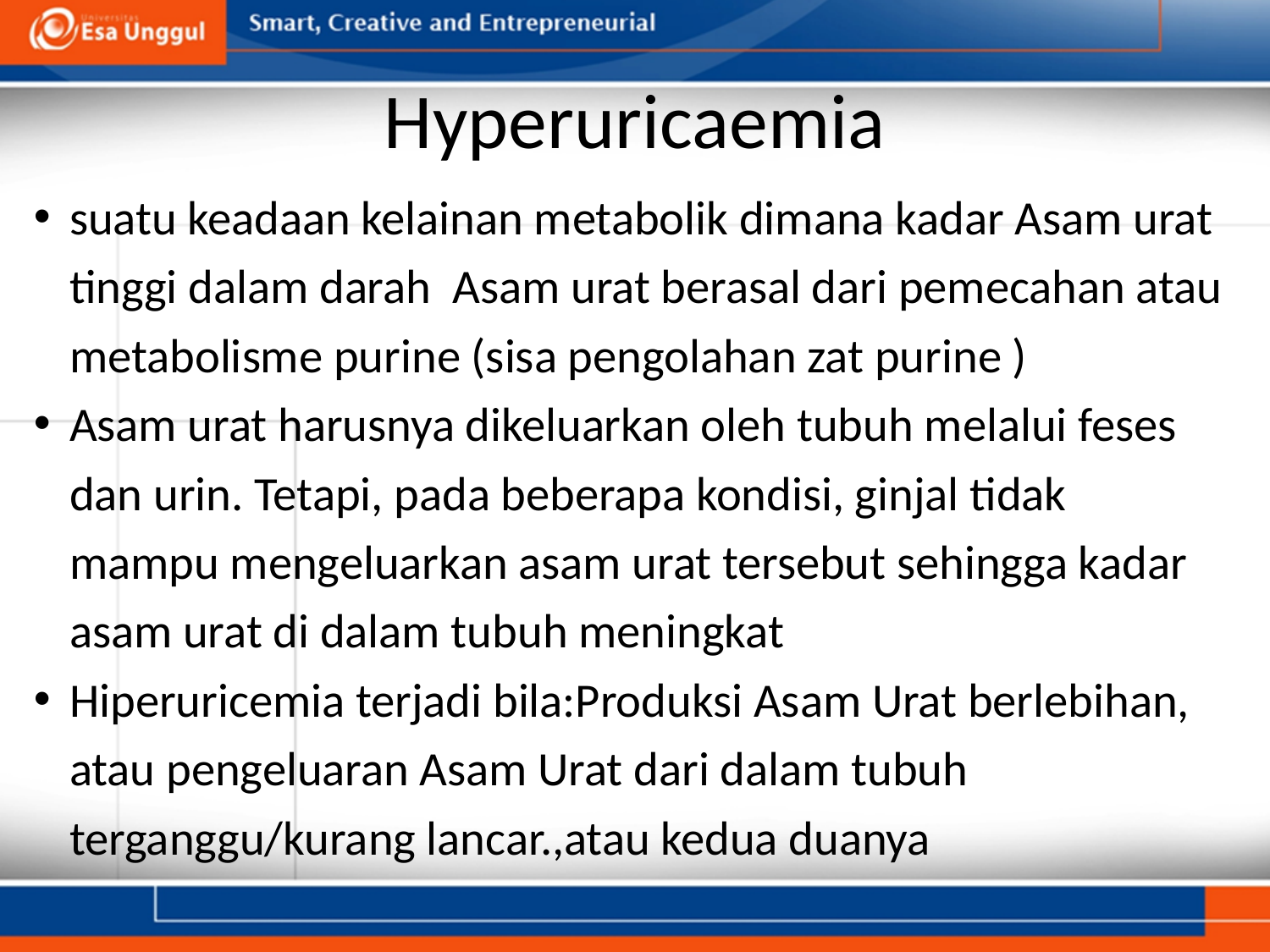

# Hyperuricaemia
suatu keadaan kelainan metabolik dimana kadar Asam urat tinggi dalam darah  Asam urat berasal dari pemecahan atau metabolisme purine (sisa pengolahan zat purine )
Asam urat harusnya dikeluarkan oleh tubuh melalui feses dan urin. Tetapi, pada beberapa kondisi, ginjal tidak mampu mengeluarkan asam urat tersebut sehingga kadar asam urat di dalam tubuh meningkat
Hiperuricemia terjadi bila:Produksi Asam Urat berlebihan, atau pengeluaran Asam Urat dari dalam tubuh terganggu/kurang lancar.,atau kedua duanya